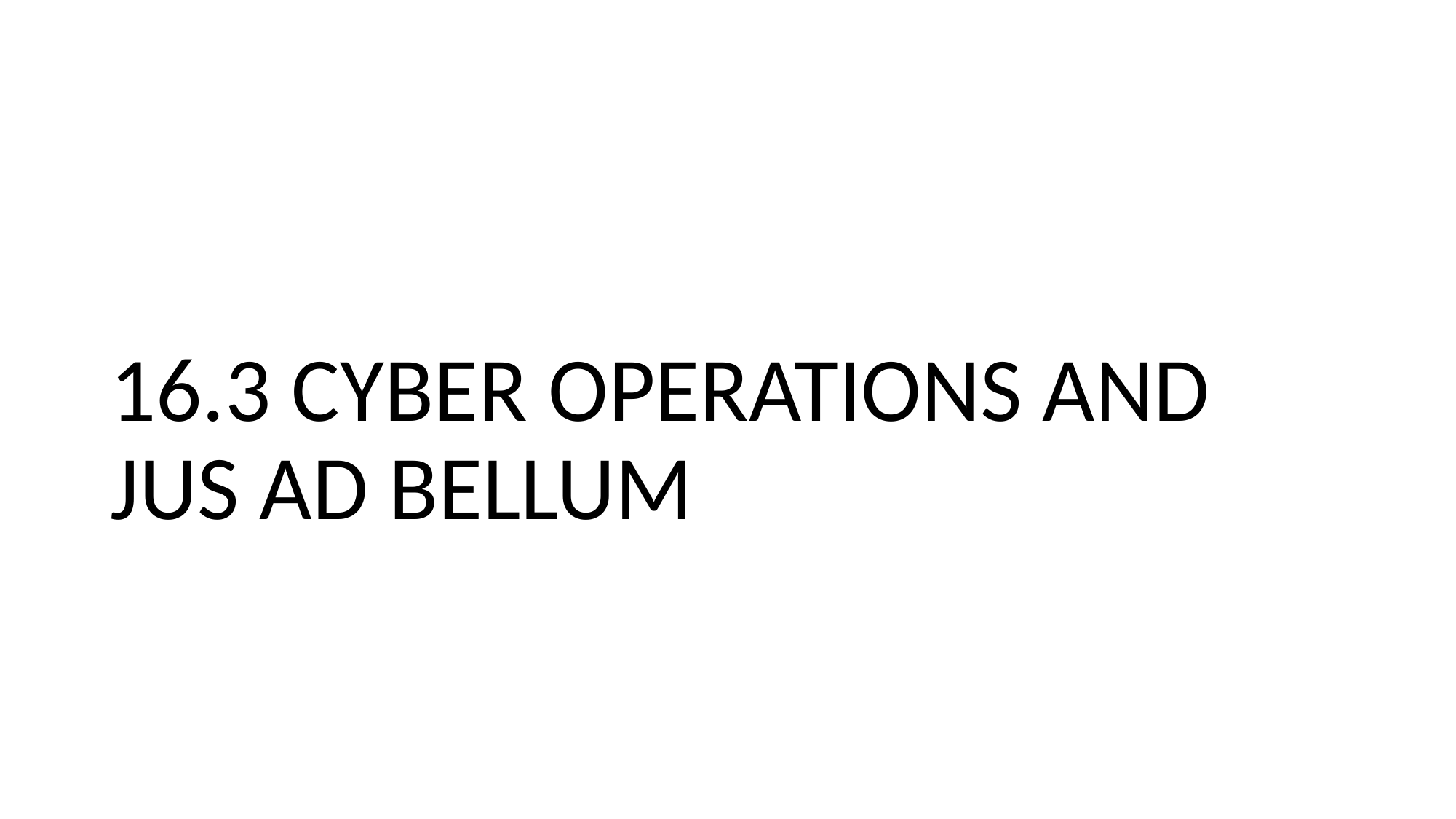

# 16.3 CYBER OPERATIONS AND JUS AD BELLUM